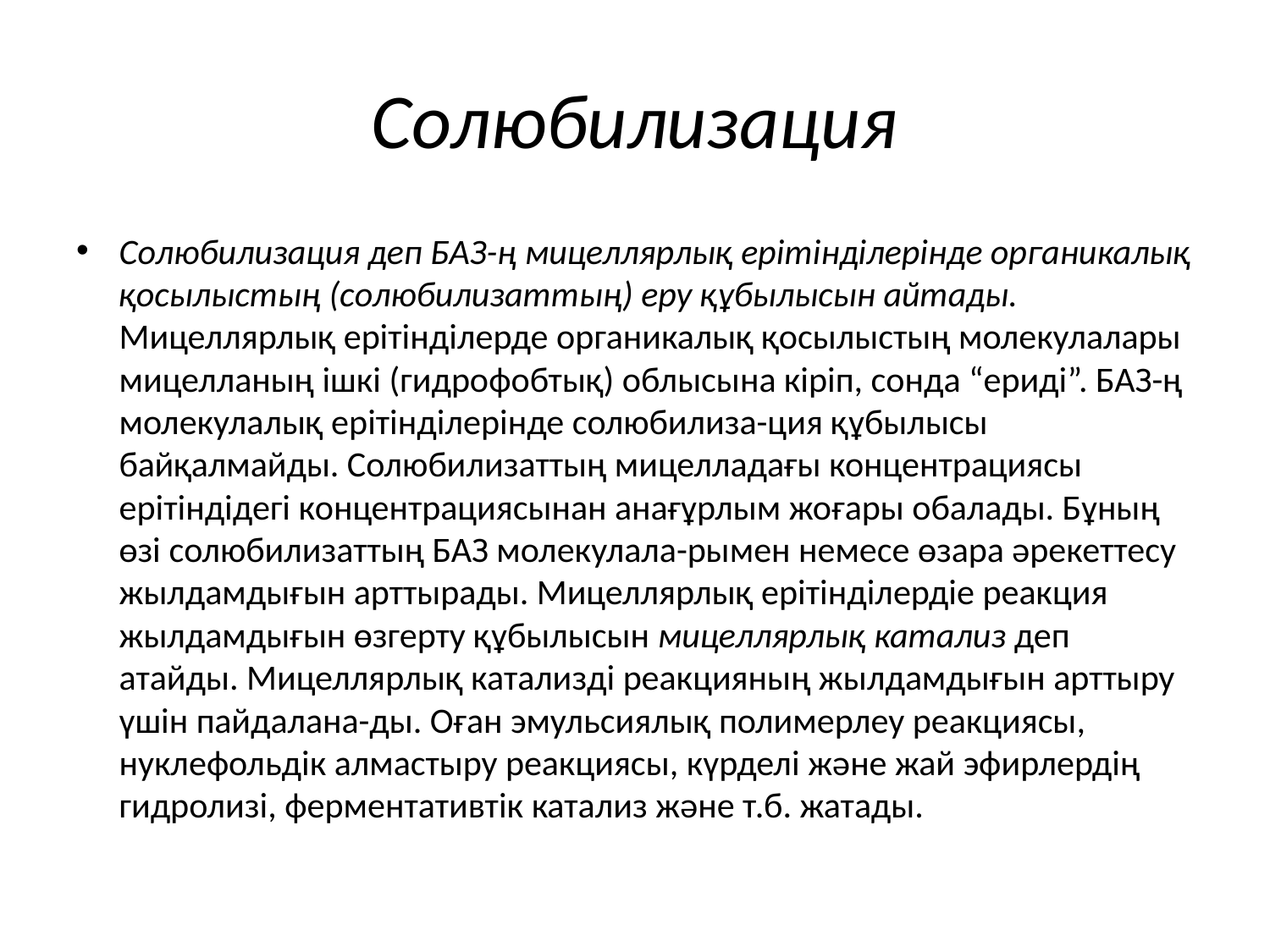

# Солюбилизация
Солюбилизация деп БАЗ-ң мицеллярлық ерітінділерінде органикалық қосылыстың (солюбилизаттың) еру құбылысын айтады. Мицеллярлық ерітінділерде органикалық қосылыстың молекулалары мицелланың ішкі (гидрофобтық) облысына кіріп, сонда “ериді”. БАЗ-ң молекулалық ерітінділерінде солюбилиза-ция құбылысы байқалмайды. Солюбилизаттың мицелладағы концентрациясы ерітіндідегі концентрациясынан анағұрлым жоғары обалады. Бұның өзі солюбилизаттың БАЗ молекулала-рымен немесе өзара әрекеттесу жылдамдығын арттырады. Мицеллярлық ерітінділердіе реакция жылдамдығын өзгерту құбылысын мицеллярлық катализ деп атайды. Мицеллярлық катализді реакцияның жылдамдығын арттыру үшін пайдалана-ды. Оған эмульсиялық полимерлеу реакциясы, нуклефольдік алмастыру реакциясы, күрделі және жай эфирлердің гидролизі, ферментативтік катализ және т.б. жатады.